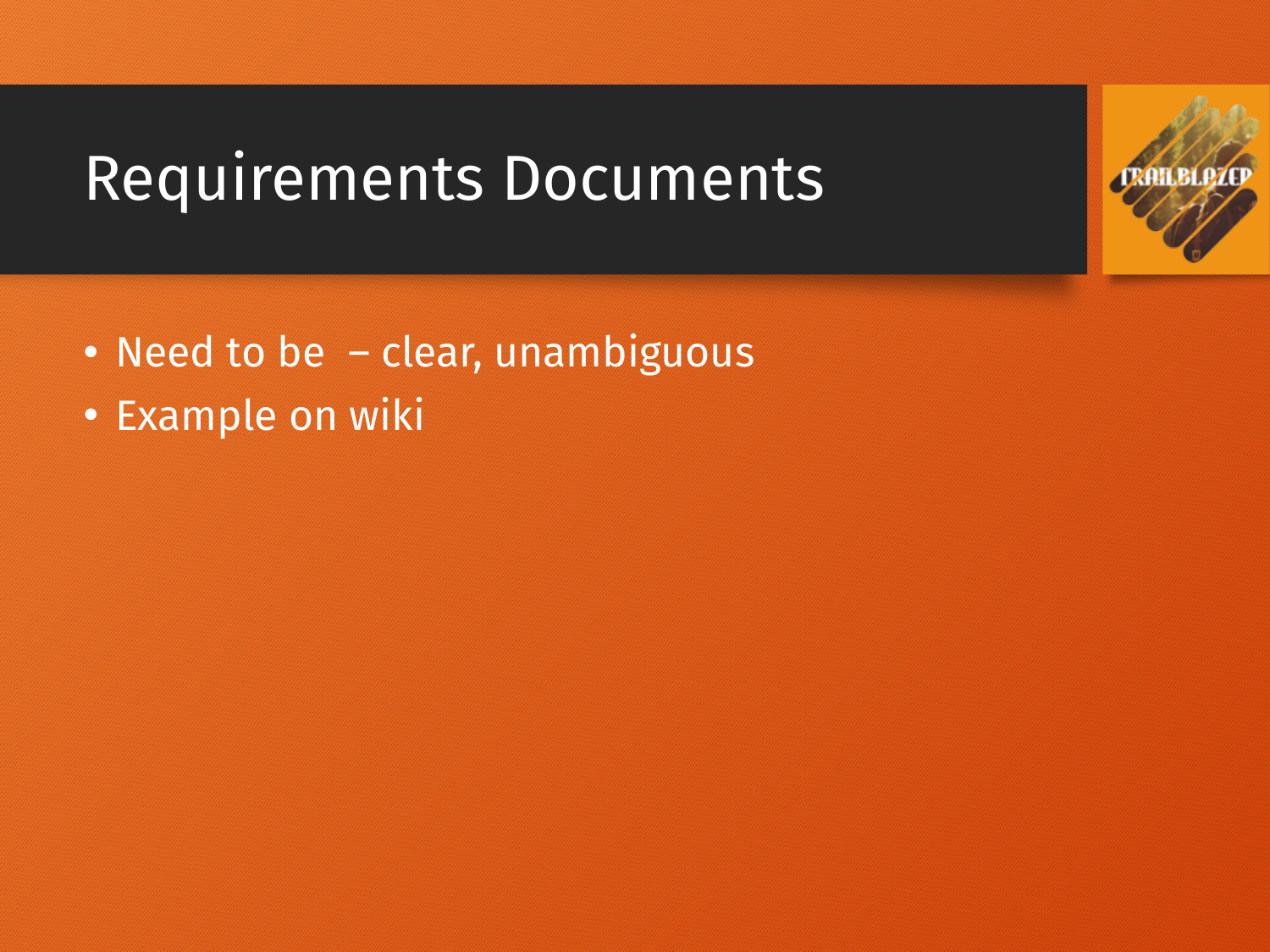

# Requirements Documents
Need to be  – clear, unambiguous
Example on wiki